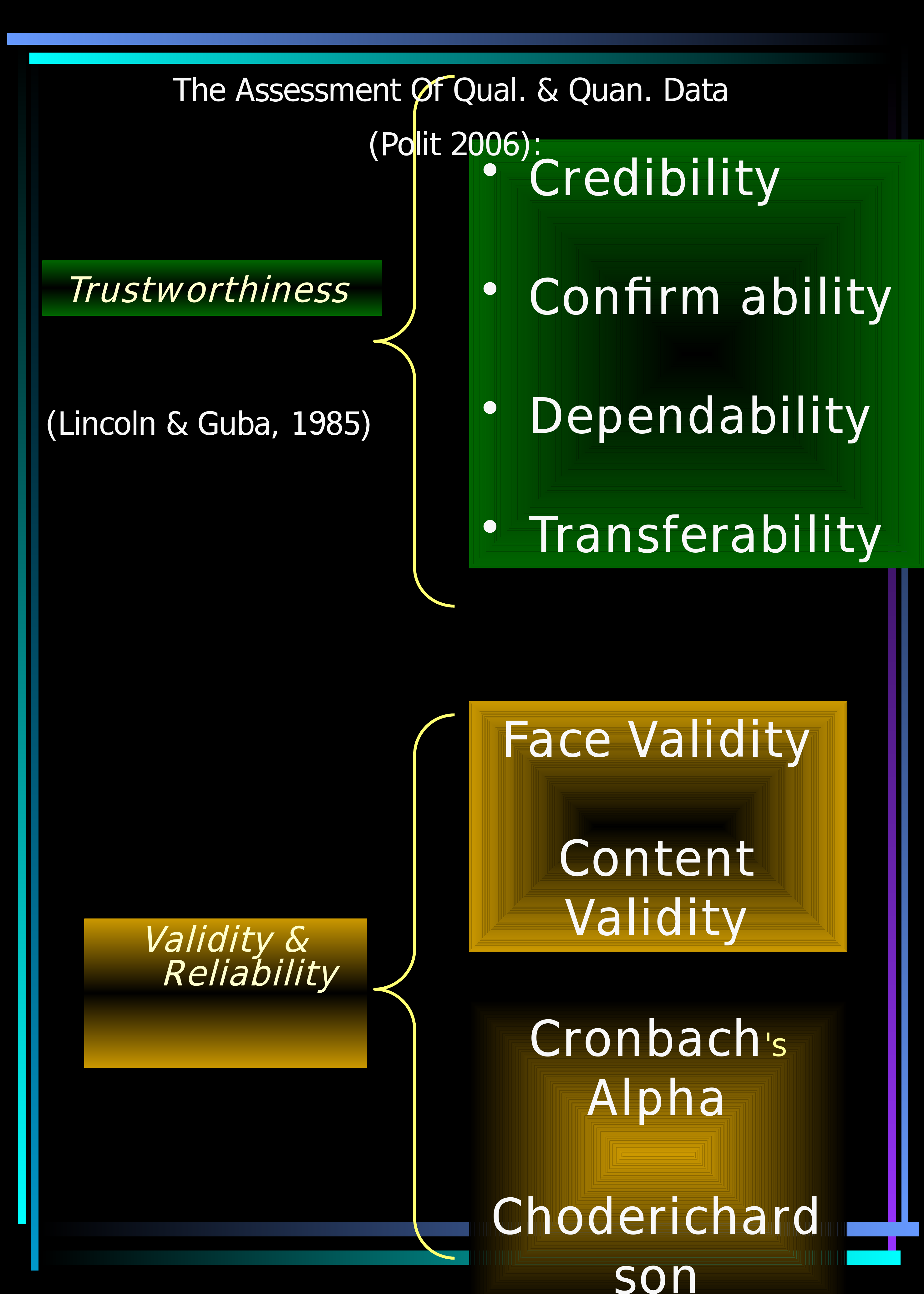

The Assessment Of Qual. & Quan. Data
 (Polit 2006):

Credibility

Confirm ability

Dependability

Transferability
Trustworthiness
(Lincoln & Guba, 1985)
Face Validity

Content Validity

Validity & Reliability
Cronbach's Alpha

Choderichardson